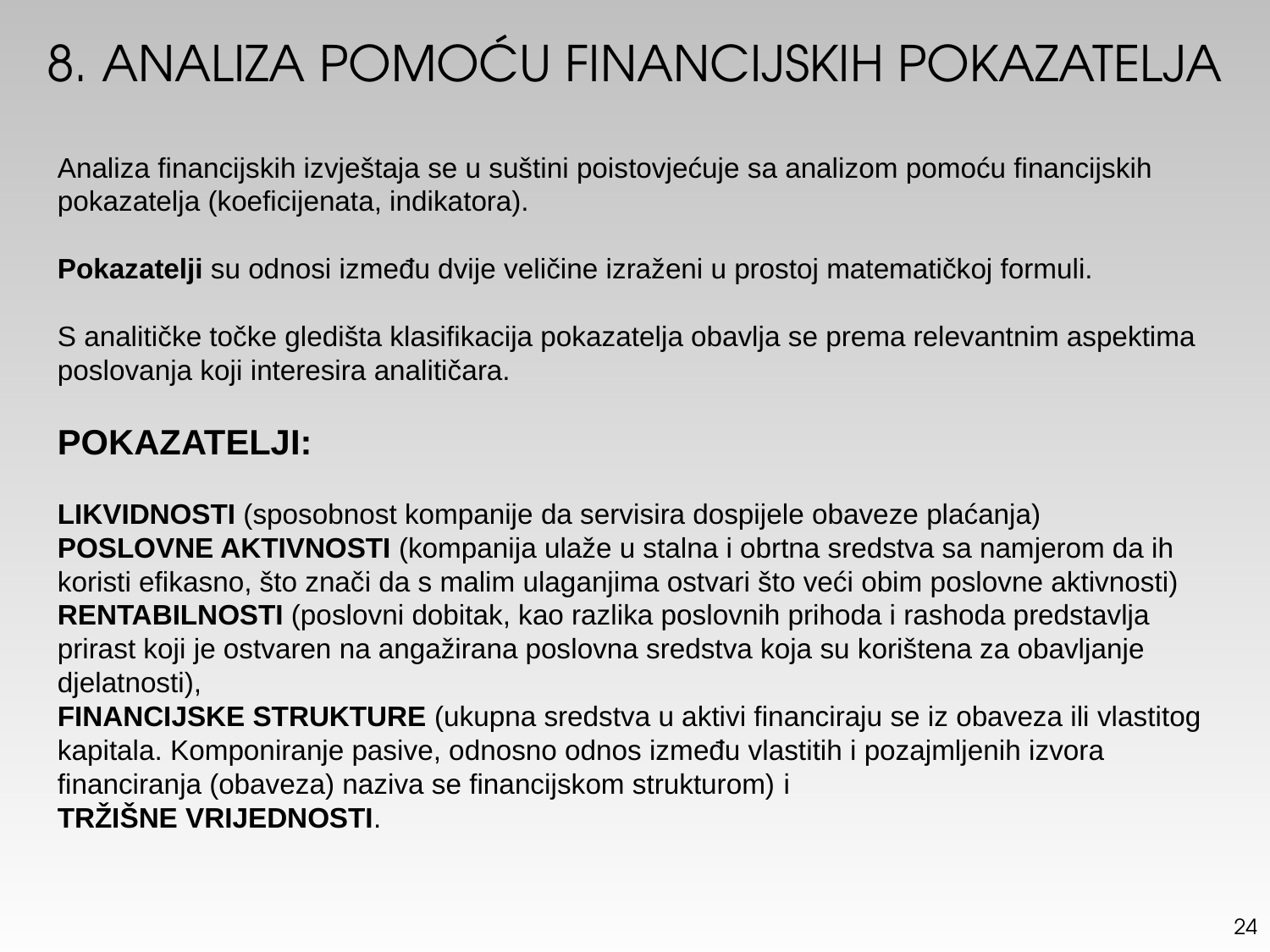

8. ANALIZA POMOĆU FINANCIJSKIH POKAZATELJA

Analiza financijskih izvještaja se u suštini poistovjećuje sa analizom pomoću financijskih pokazatelja (koeficijenata, indikatora).

Pokazatelji su odnosi između dvije veličine izraženi u prostoj matematičkoj formuli.

S analitičke točke gledišta klasifikacija pokazatelja obavlja se prema relevantnim aspektima poslovanja koji interesira analitičara.

POKAZATELJI:

LIKVIDNOSTI (sposobnost kompanije da servisira dospijele obaveze plaćanja)
POSLOVNE AKTIVNOSTI (kompanija ulaže u stalna i obrtna sredstva sa namjerom da ih koristi efikasno, što znači da s malim ulaganjima ostvari što veći obim poslovne aktivnosti) RENTABILNOSTI (poslovni dobitak, kao razlika poslovnih prihoda i rashoda predstavlja prirast koji je ostvaren na angažirana poslovna sredstva koja su korištena za obavljanje djelatnosti),
FINANCIJSKE STRUKTURE (ukupna sredstva u aktivi financiraju se iz obaveza ili vlastitog kapitala. Komponiranje pasive, odnosno odnos između vlastitih i pozajmljenih izvora financiranja (obaveza) naziva se financijskom strukturom) i
TRŽIŠNE VRIJEDNOSTI.

24